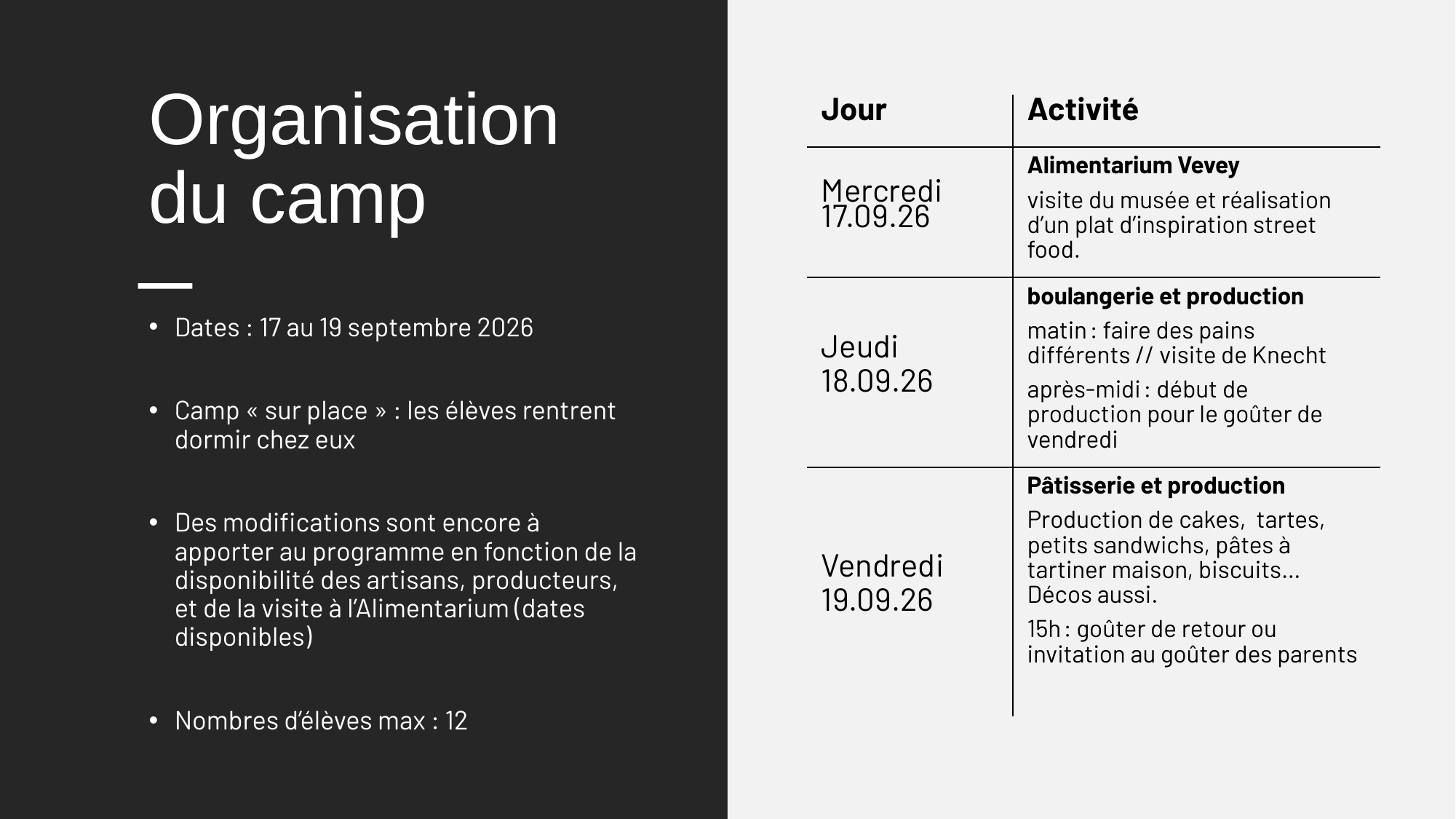

# Organisation du camp
| Jour | Activité |
| --- | --- |
| Mercredi  17.09.26 | Alimentarium Vevey visite du musée et réalisation d’un plat d’inspiration street food. |
| Jeudi  18.09.26 | boulangerie et production matin : faire des pains différents // visite de Knecht  après-midi : début de production pour le goûter de vendredi |
| Vendredi  19.09.26 | Pâtisserie et production  Production de cakes,  tartes, petits sandwichs, pâtes à tartiner maison, biscuits… Décos aussi. 15h : goûter de retour ou invitation au goûter des parents |

Dates : 17 au 19 septembre 2026

Camp « sur place » : les élèves rentrent dormir chez eux

Des modifications sont encore à apporter au programme en fonction de la disponibilité des artisans, producteurs, et de la visite à l’Alimentarium (dates disponibles)

Nombres d’élèves max : 12